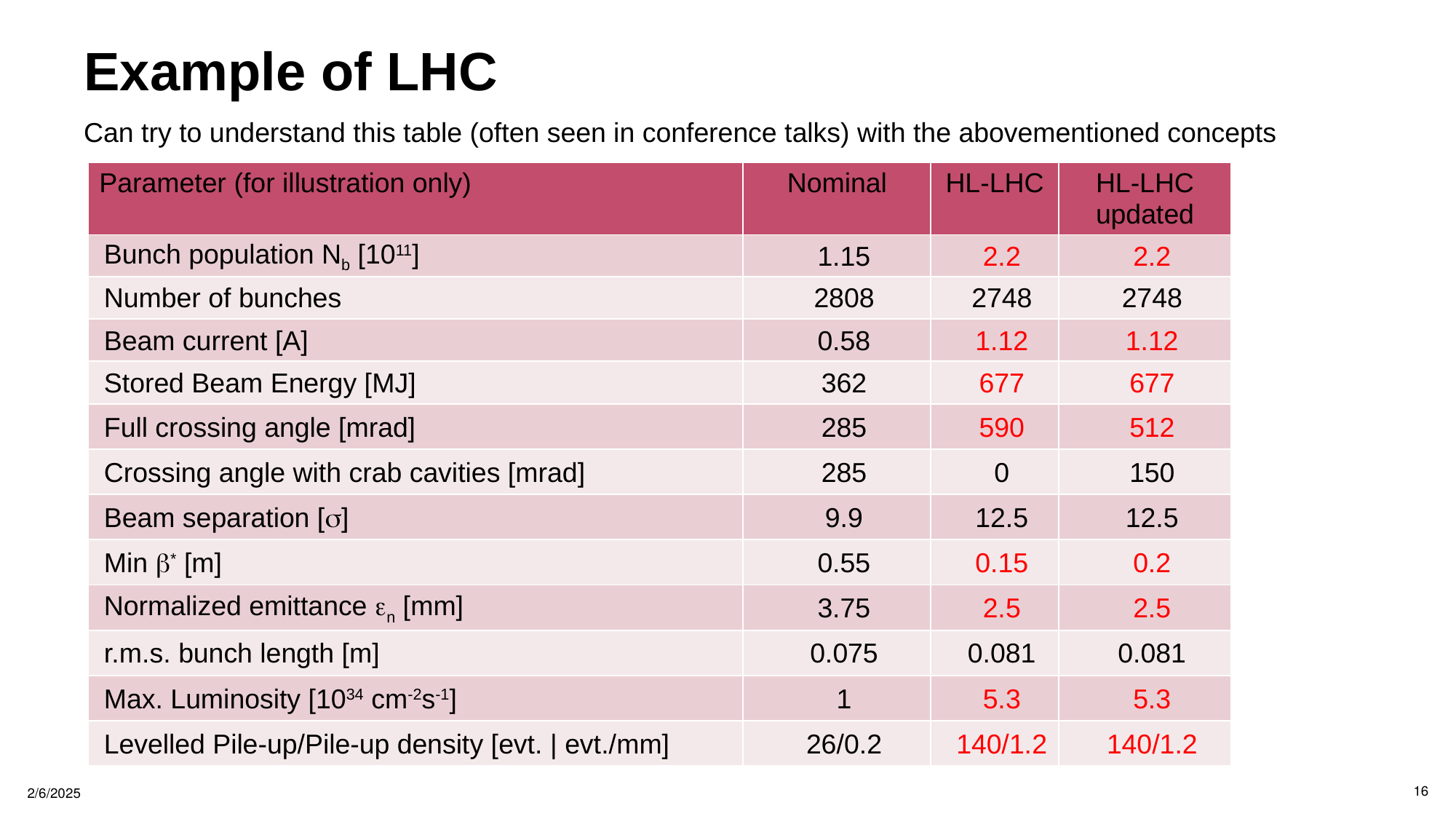

# Example of LHC
Can try to understand this table (often seen in conference talks) with the abovementioned concepts
| Parameter (for illustration only) | Nominal | HL-LHC | HL-LHC updated |
| --- | --- | --- | --- |
| Bunch population Nb [1011] | 1.15 | 2.2 | 2.2 |
| Number of bunches | 2808 | 2748 | 2748 |
| Beam current [A] | 0.58 | 1.12 | 1.12 |
| Stored Beam Energy [MJ] | 362 | 677 | 677 |
| Full crossing angle [mrad] | 285 | 590 | 512 |
| Crossing angle with crab cavities [mrad] | 285 | 0 | 150 |
| Beam separation [σ] | 9.9 | 12.5 | 12.5 |
| Min β\* [m] | 0.55 | 0.15 | 0.2 |
| Normalized emittance εn [mm] | 3.75 | 2.5 | 2.5 |
| r.m.s. bunch length [m] | 0.075 | 0.081 | 0.081 |
| Max. Luminosity [1034 cm-2s-1] | 1 | 5.3 | 5.3 |
| Levelled Pile-up/Pile-up density [evt. | evt./mm] | 26/0.2 | 140/1.2 | 140/1.2 |
2/6/2025
16